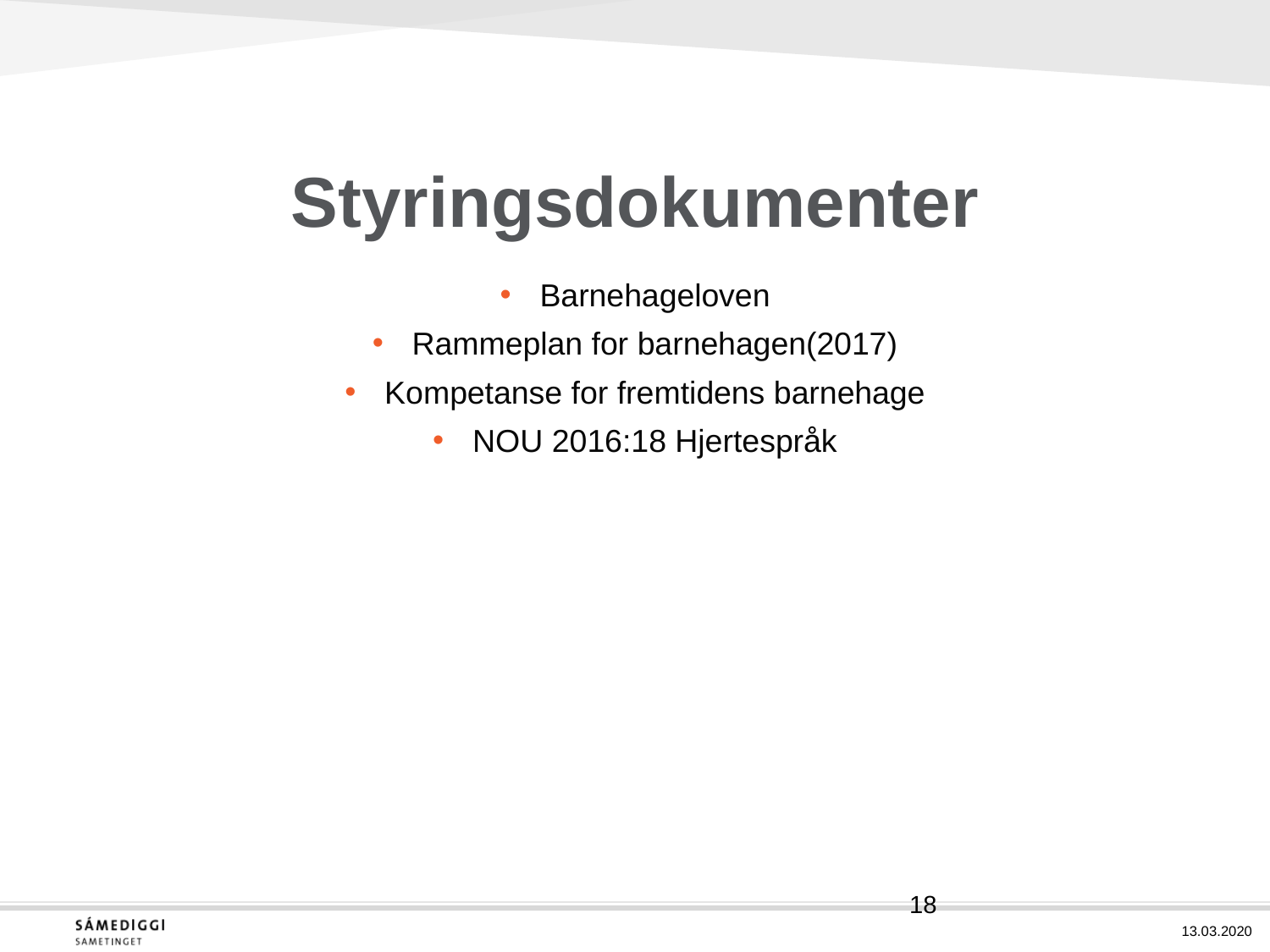

# Styringsdokumenter
Barnehageloven
Rammeplan for barnehagen(2017)
Kompetanse for fremtidens barnehage
NOU 2016:18 Hjertespråk

18
13.03.2020